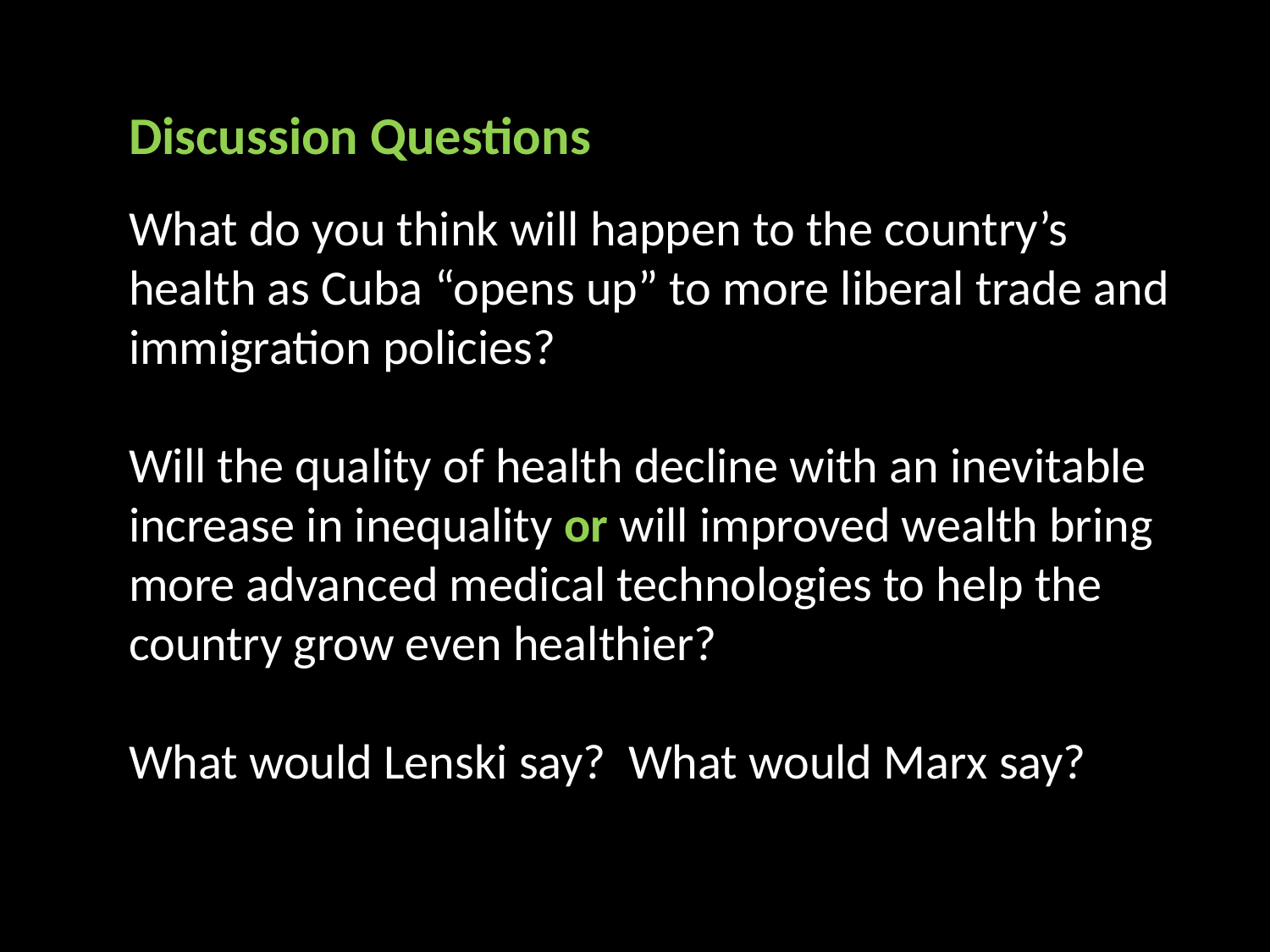

Discussion Questions
What do you think will happen to the country’s health as Cuba “opens up” to more liberal trade and immigration policies?

Will the quality of health decline with an inevitable  increase in inequality or will improved wealth bring more advanced medical technologies to help the country grow even healthier?

What would Lenski say?  What would Marx say?